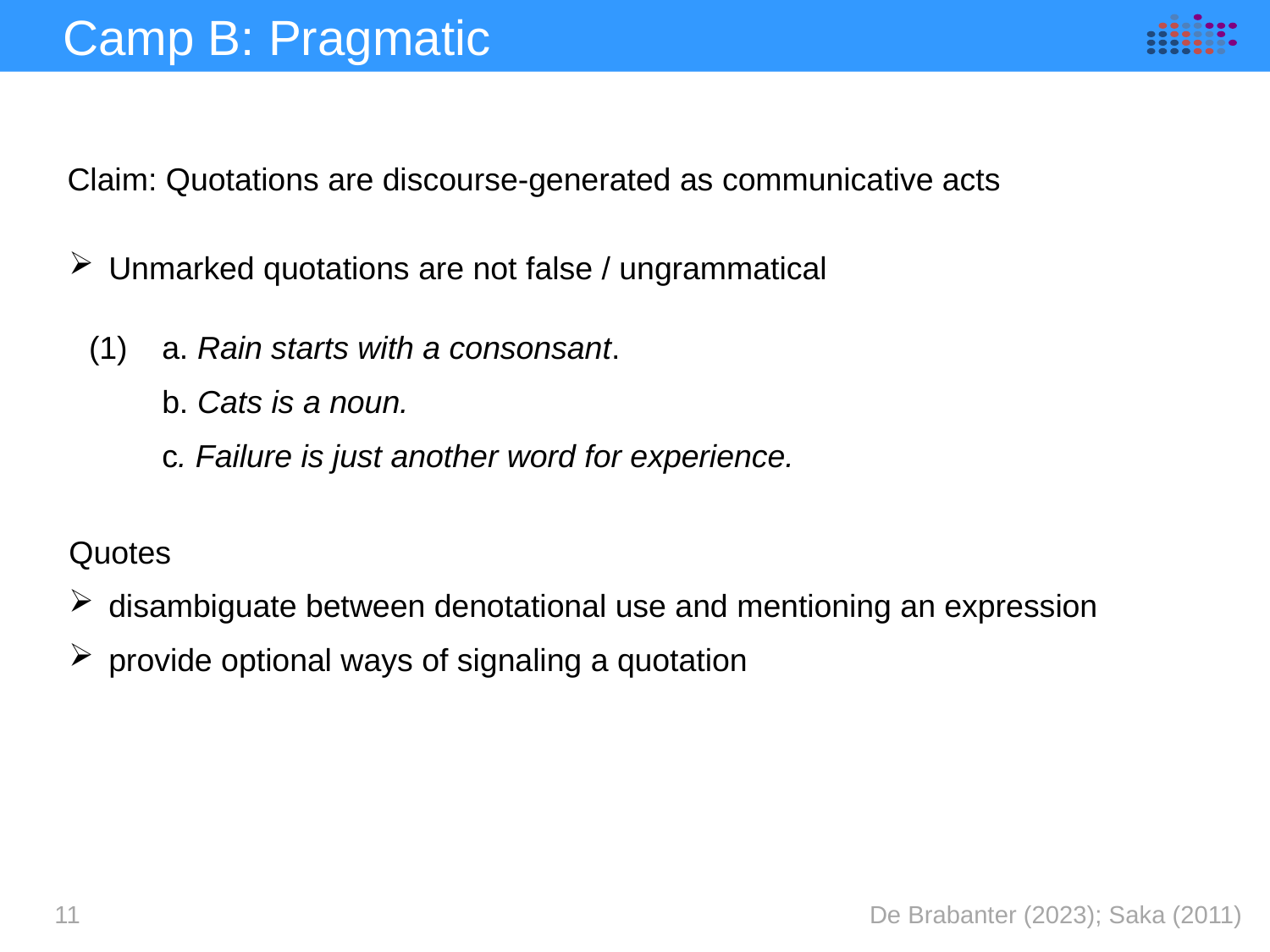

Camp B: Pragmatic

Claim: Quotations are discourse-generated as communicative acts
Unmarked quotations are not false / ungrammatical
(1) 	a. Rain starts with a consonsant.
	b. Cats is a noun.
	c. Failure is just another word for experience.
Quotes
disambiguate between denotational use and mentioning an expression
provide optional ways of signaling a quotation
11
De Brabanter (2023); Saka (2011)